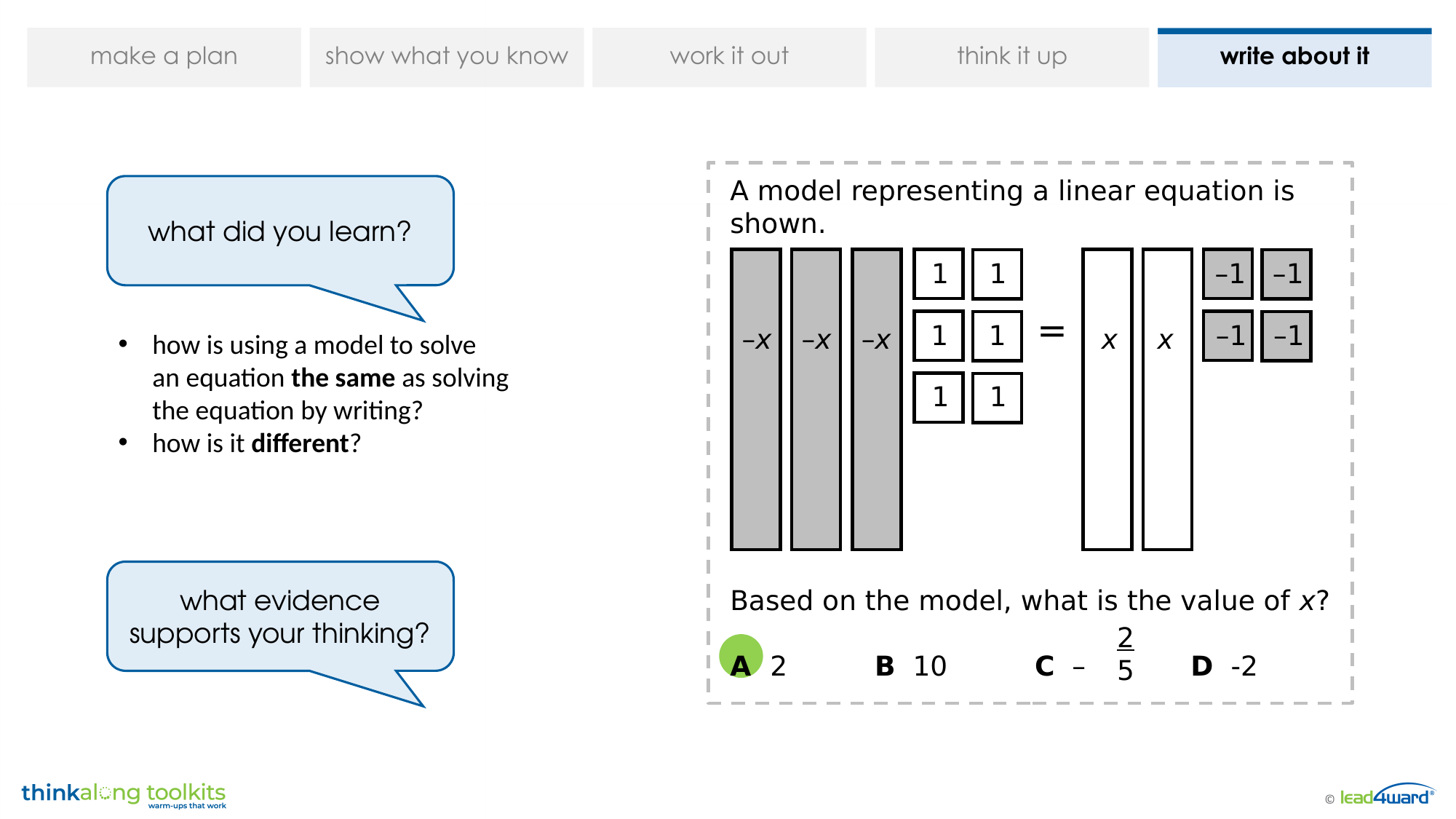

A model representing a linear equation is shown.

Based on the model, what is the value of x?
A  2          B  10          C  –            D  -2

1
1
–1
–1
=

1
1
–1
–1
–x
–x
–x
x
x

1
1
2
5
what did you learn?
how is using a model to solve an equation the same as solving the equation by writing?
how is it different?
what evidence supports your thinking?